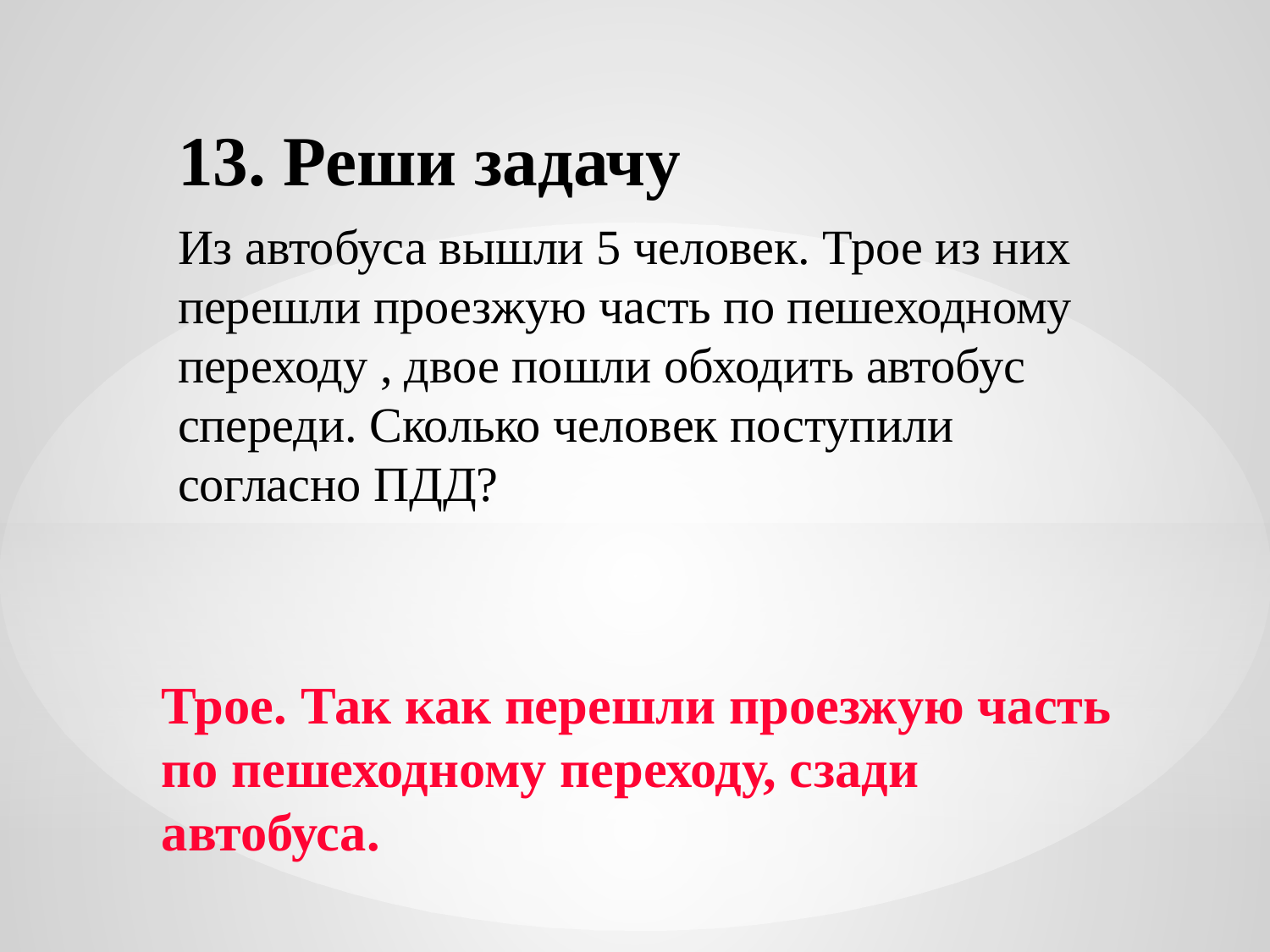

13. Реши задачу
Из автобуса вышли 5 человек. Трое из них перешли проезжую часть по пешеходному переходу , двое пошли обходить автобус спереди. Сколько человек поступили согласно ПДД?

# Трое. Так как перешли проезжую часть по пешеходному переходу, сзади автобуса.